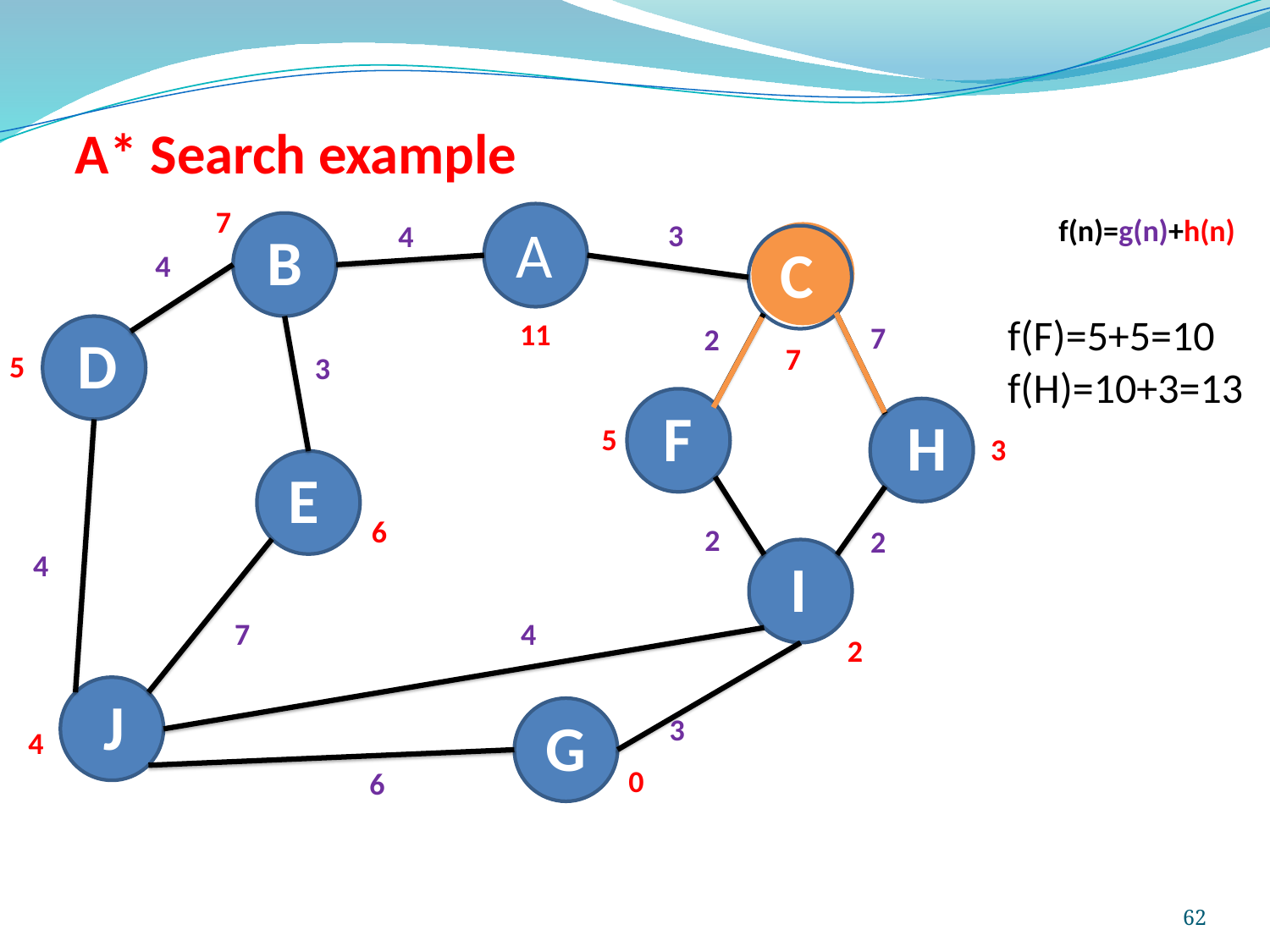

A* Search example
7

f(n)=g(n)+h(n)
# A

3
4
B

C
7
4

f(F)=5+5=10
f(H)=10+3=13

11

7
2
D
5
3

F

H

5

3

E

6
2
2

4
I
7
4

2

J
3
G
4

0
6
62